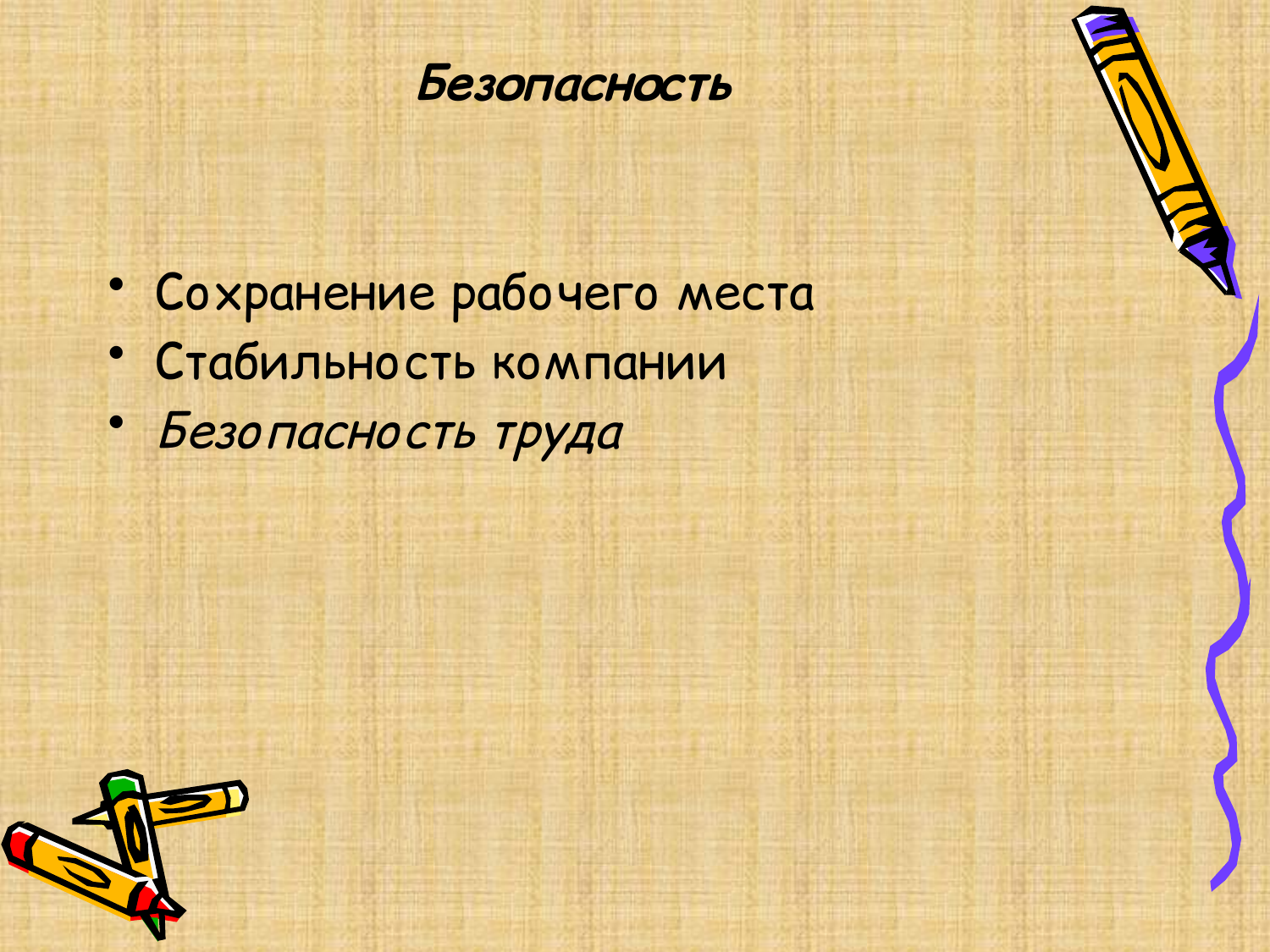

# Безопасность
Сохранение рабочего места
Стабильность компании
Безопасность труда